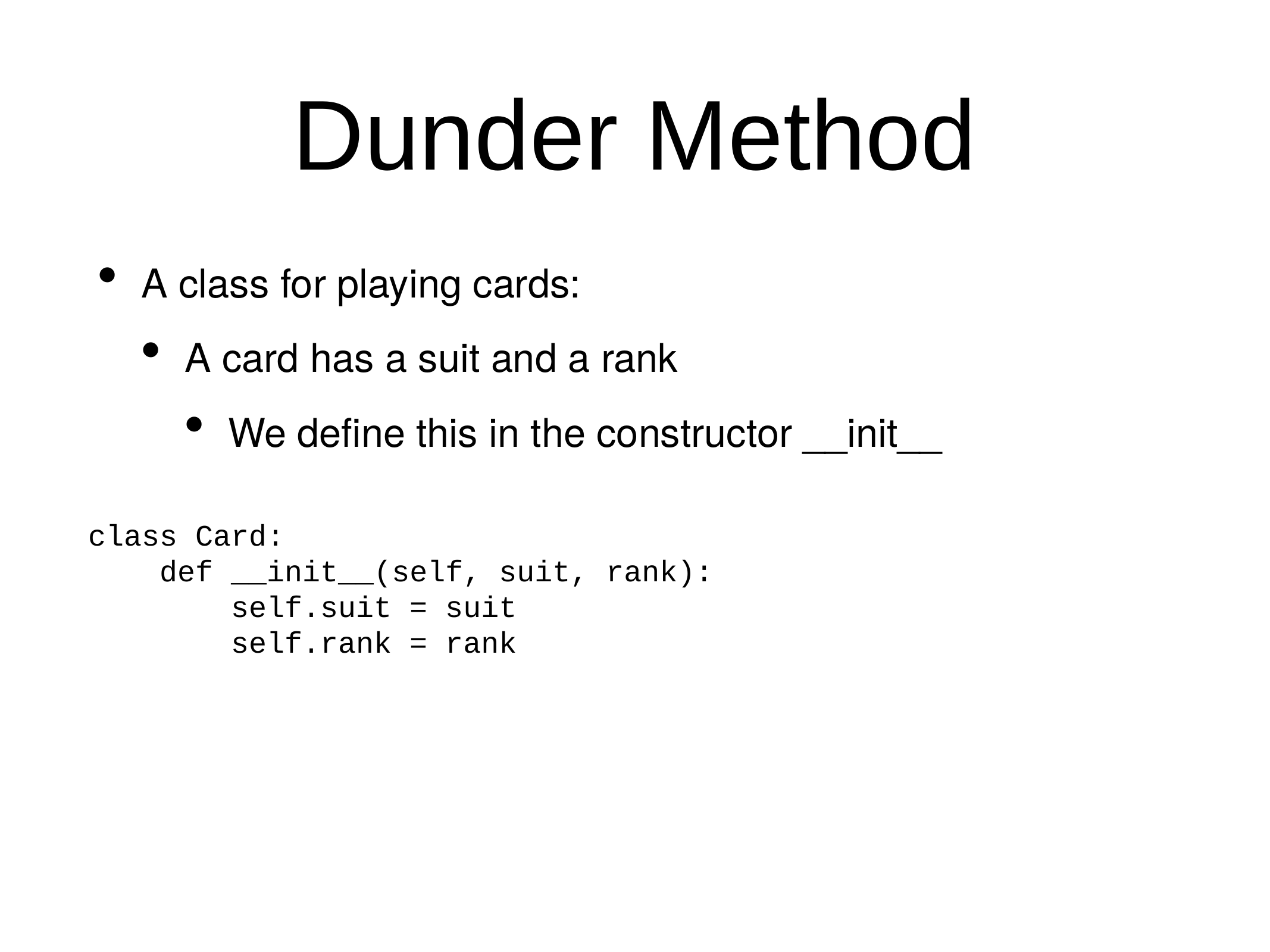

# Dunder Method
A class for playing cards:
A card has a suit and a rank
We define this in the constructor __init__
class Card:
    def __init__(self, suit, rank):
        self.suit = suit
        self.rank = rank